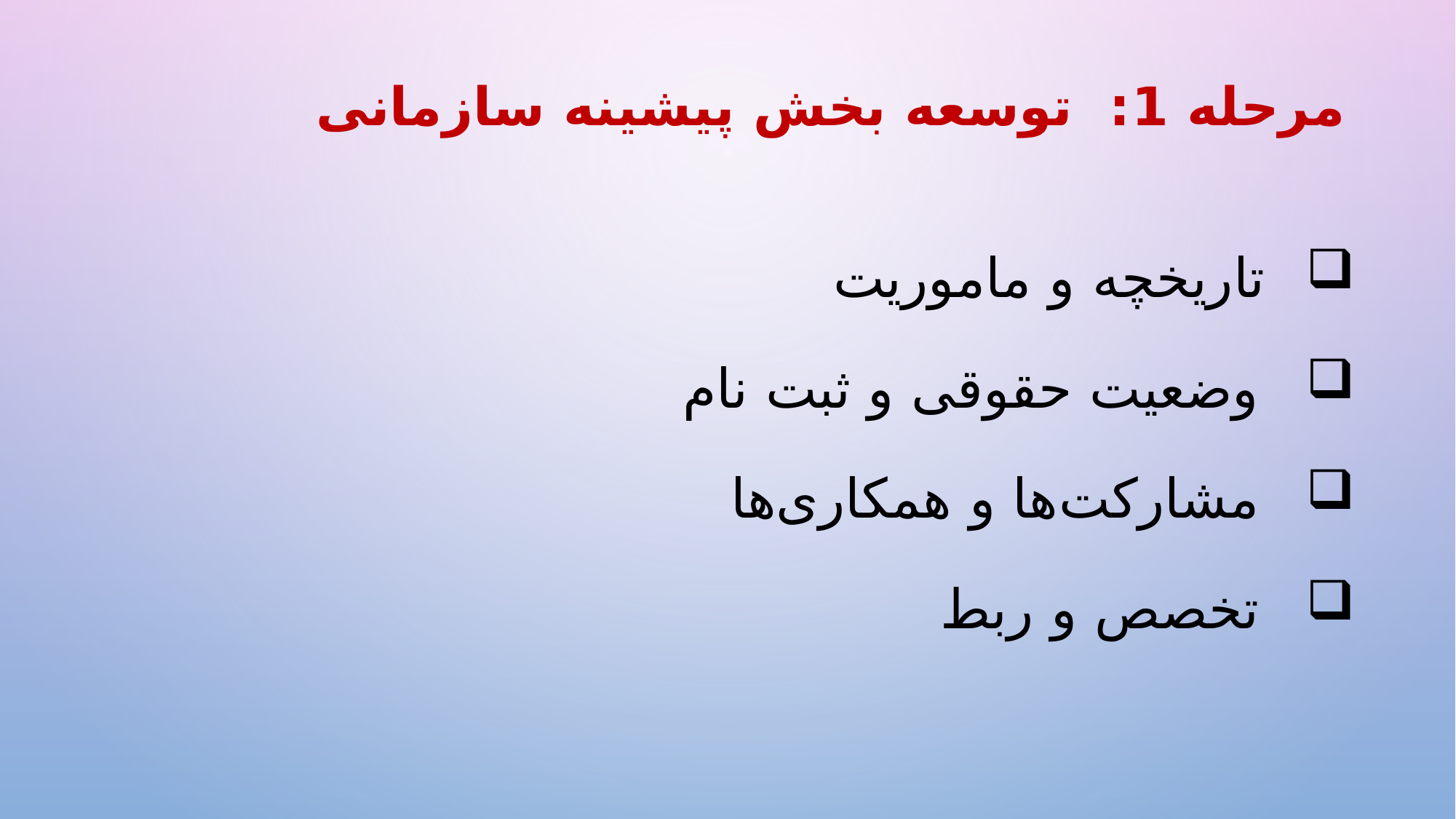

# مرحله 1:  توسعه بخش پیشینه سازمانی
  تاریخچه و ماموریت
  وضعیت حقوقی و ثبت ‌نام
  مشارکت‌ها و همکاری‌ها
  تخصص و ربط